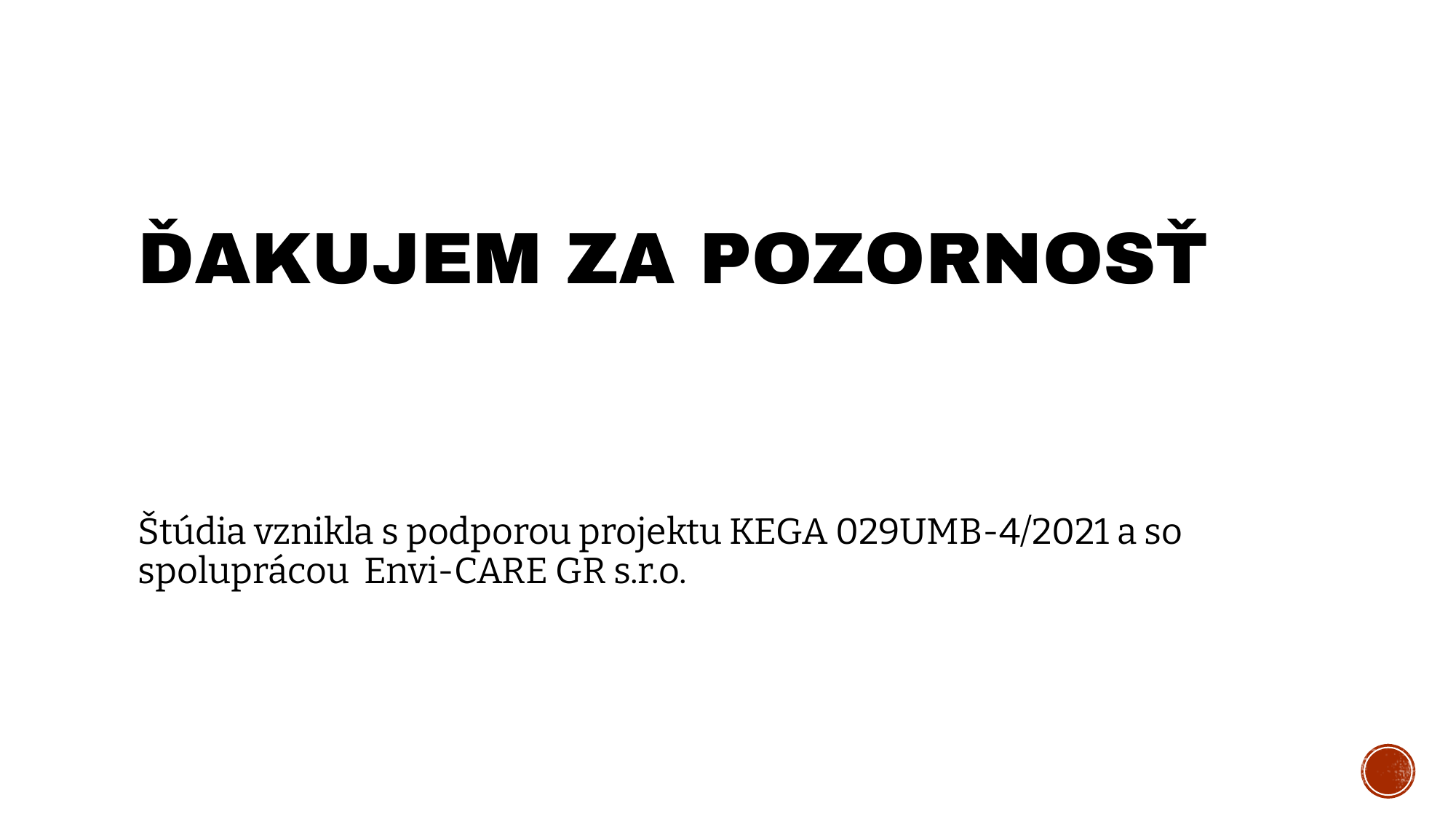

# Ďakujem za pozornosť

Štúdia vznikla s podporou projektu KEGA 029UMB-4/2021 a so spoluprácou  Envi-CARE GR s.r.o.